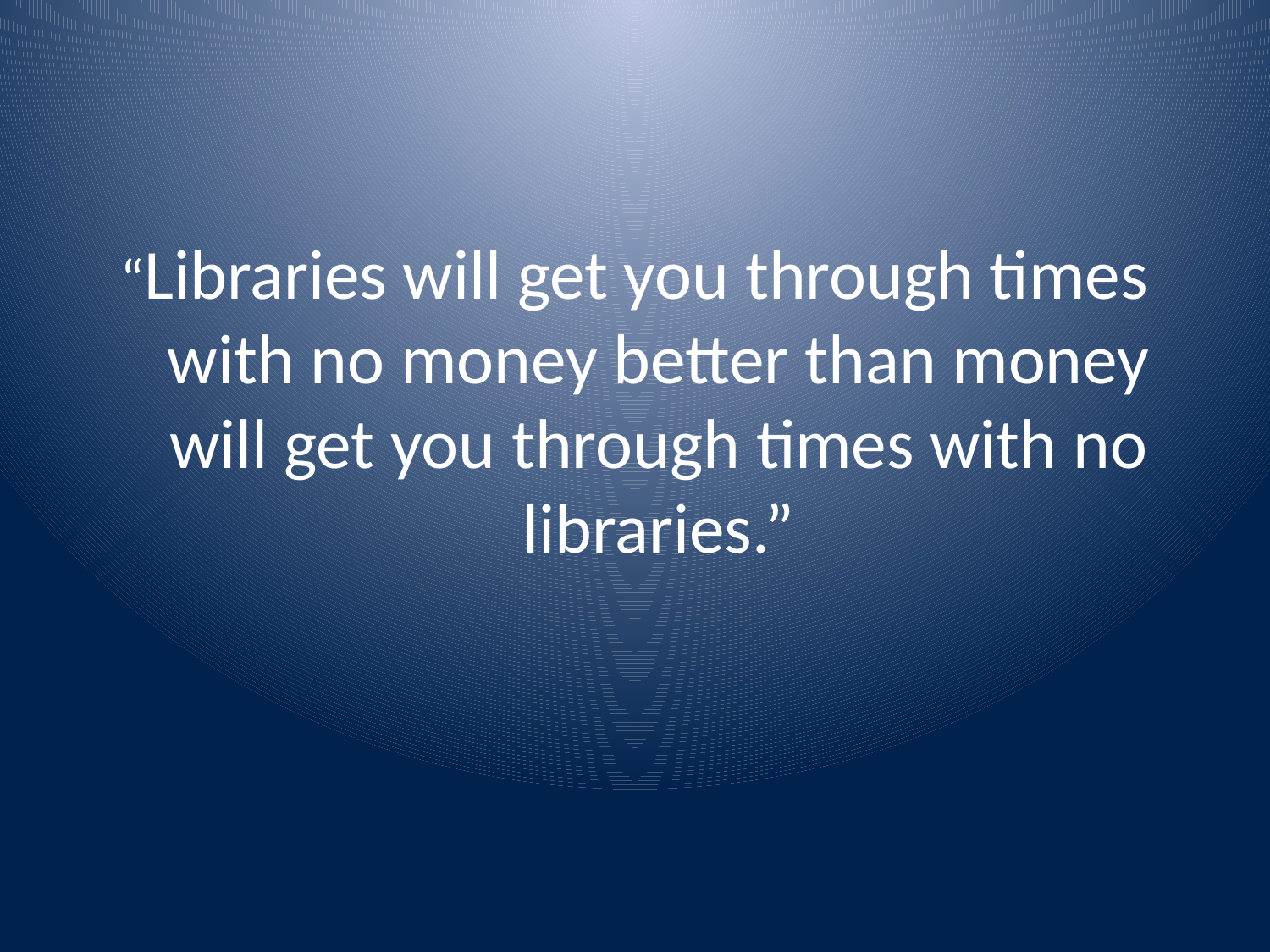

#
“Libraries will get you through times with no money better than money will get you through times with no libraries.”